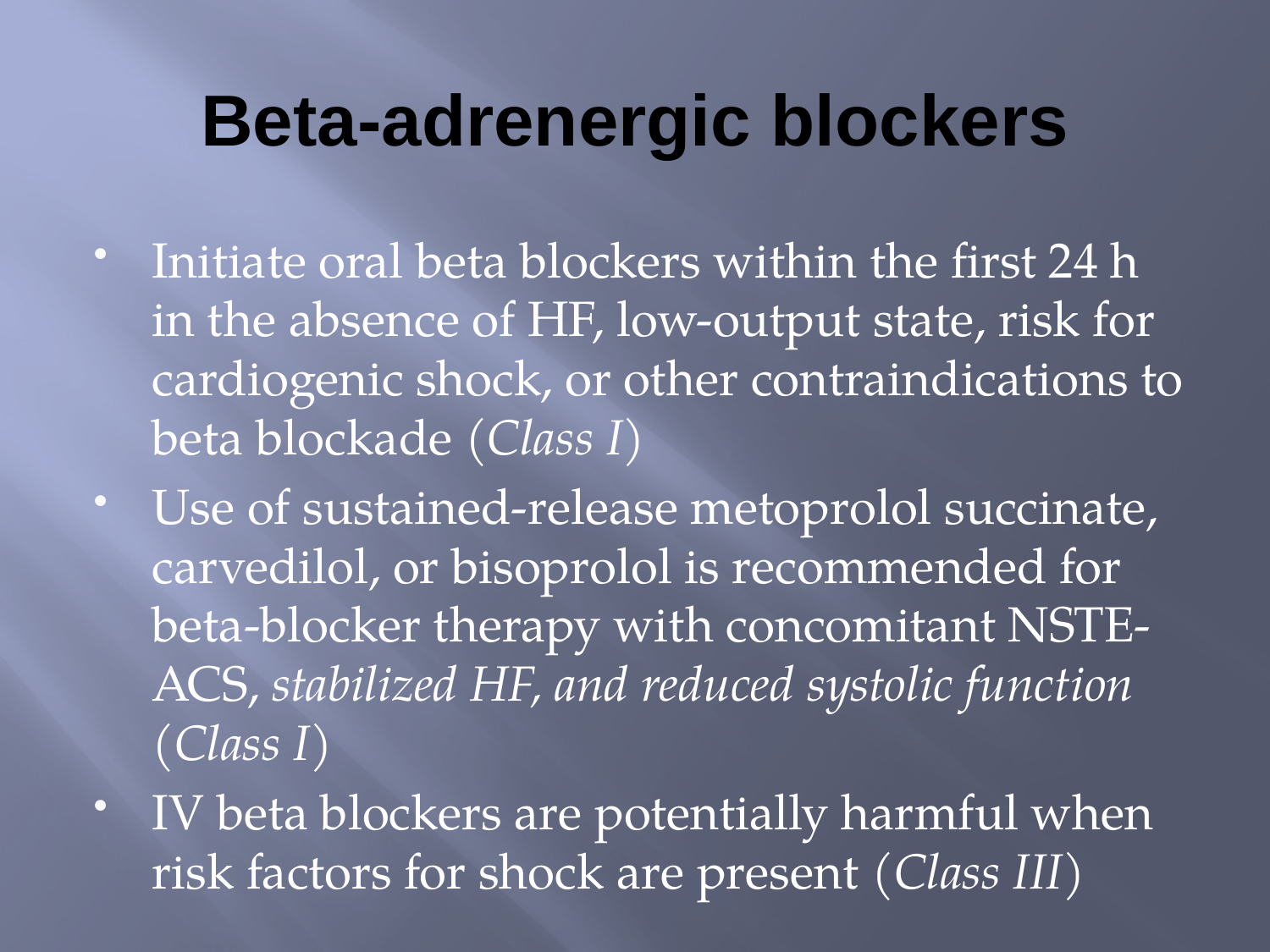

# Beta-adrenergic blockers
Initiate oral beta blockers within the first 24 h in the absence of HF, low-output state, risk for cardiogenic shock, or other contraindications to beta blockade (Class I)
Use of sustained-release metoprolol succinate, carvedilol, or bisoprolol is recommended for beta-blocker therapy with concomitant NSTE-ACS, stabilized HF, and reduced systolic function (Class I)
IV beta blockers are potentially harmful when risk factors for shock are present (Class III)